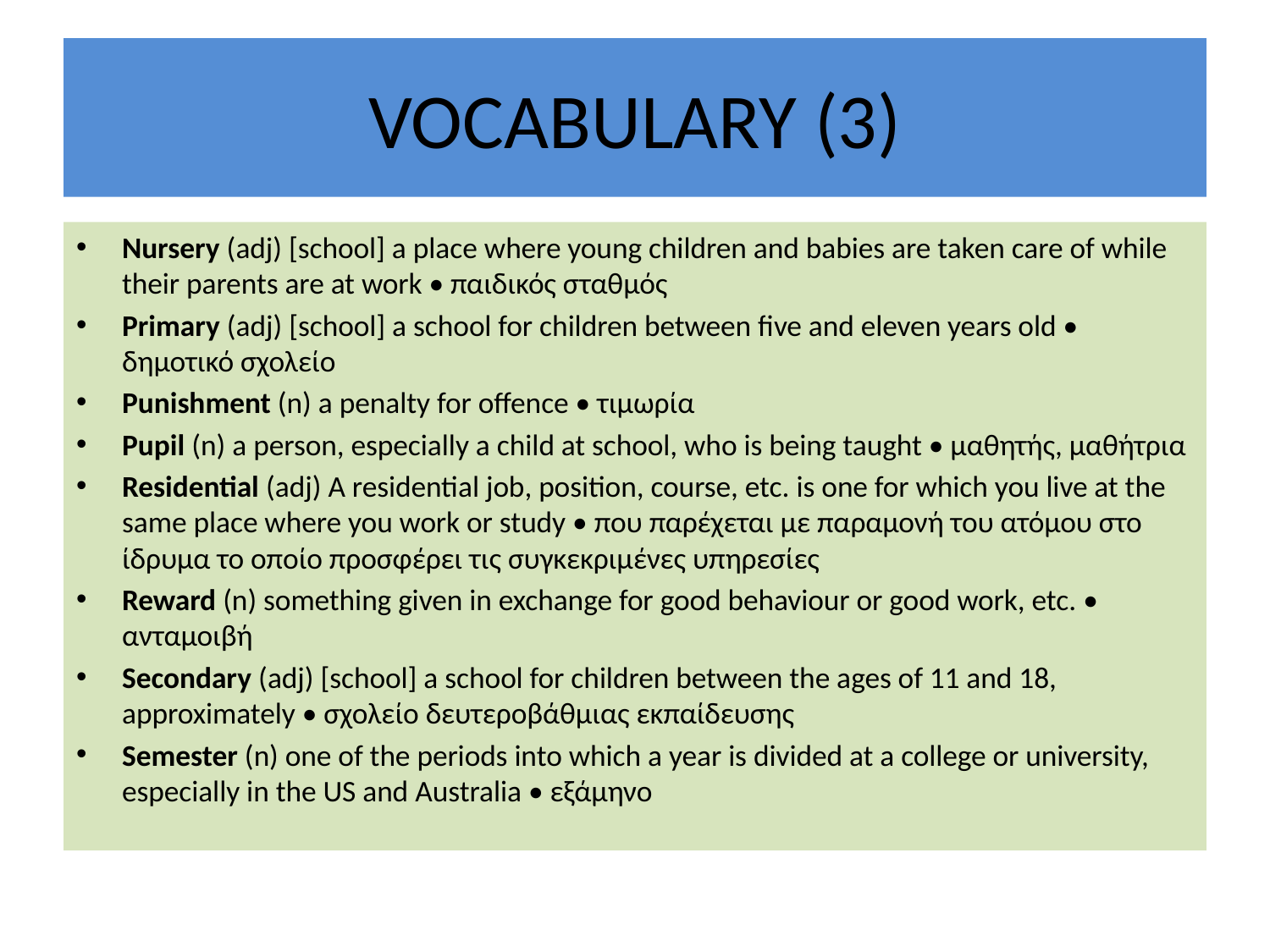

# VOCABULARY (3)
Nursery (adj) [school] a place where young children and babies are taken care of while their parents are at work • παιδικός σταθμός
Primary (adj) [school] a school for children between five and eleven years old • δημοτικό σχολείο
Punishment (n) a penalty for offence • τιμωρία
Pupil (n) a person, especially a child at school, who is being taught • μαθητής, μαθήτρια
Residential (adj) A residential job, position, course, etc. is one for which you live at the same place where you work or study • που παρέχεται με παραμονή του ατόμου στο ίδρυμα το οποίο προσφέρει τις συγκεκριμένες υπηρεσίες
Reward (n) something given in exchange for good behaviour or good work, etc. • ανταμοιβή
Secondary (adj) [school] a school for children between the ages of 11 and 18, approximately • σχολείο δευτεροβάθμιας εκπαίδευσης
Semester (n) one of the periods into which a year is divided at a college or university, especially in the US and Australia • εξάμηνο